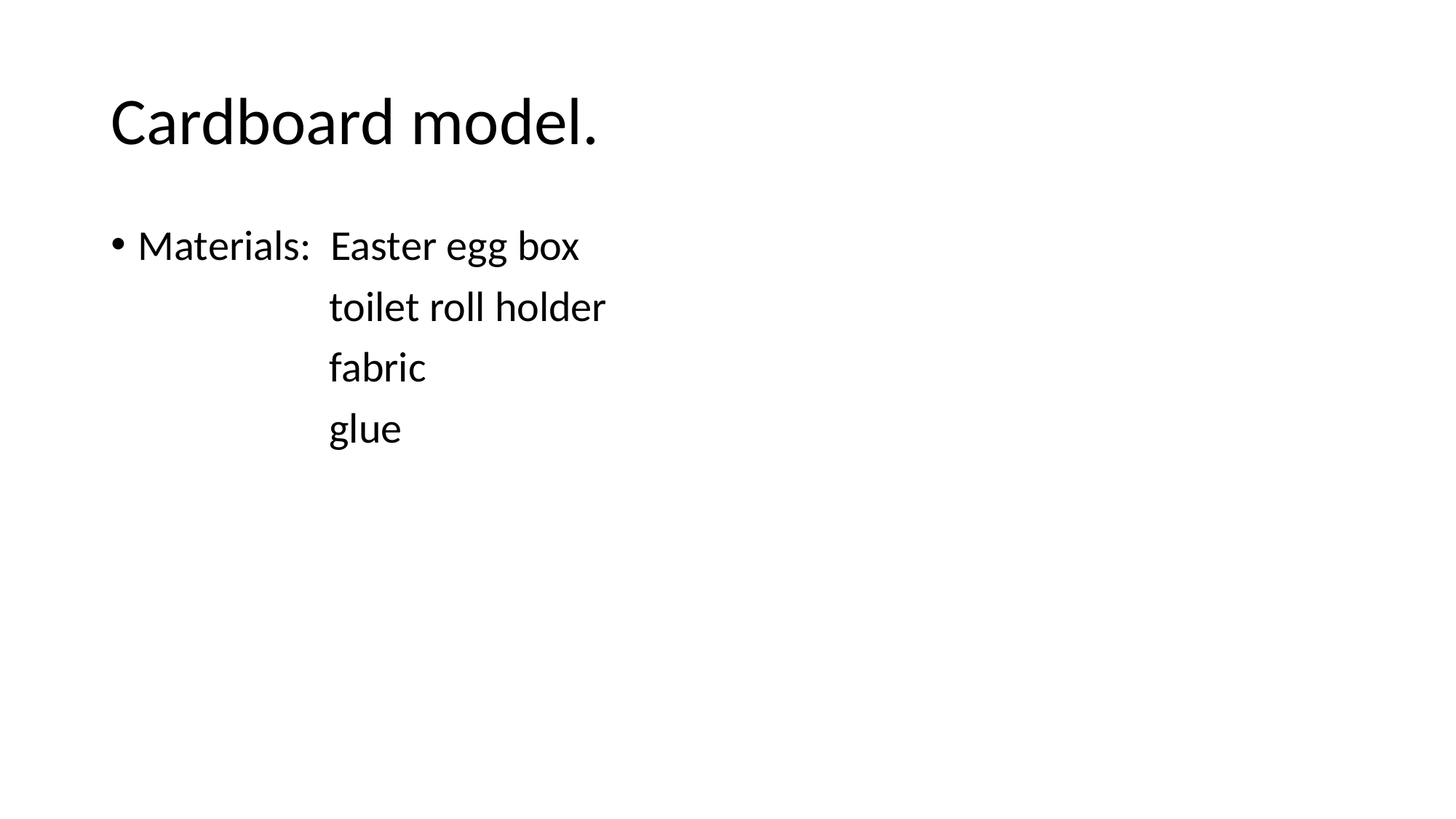

# Cardboard model.
Materials:  Easter egg box
		toilet roll holder
		fabric
		glue